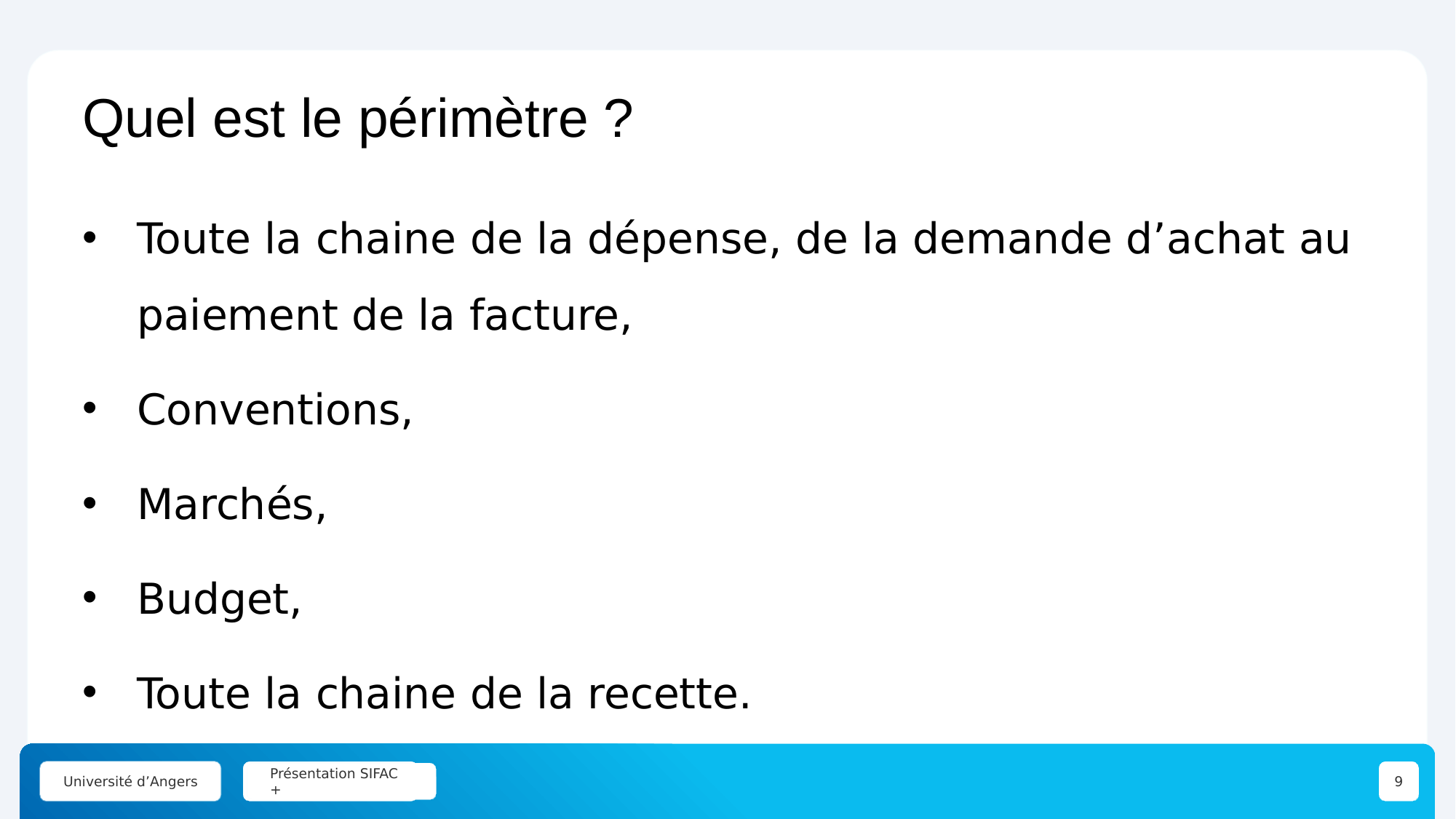

Quel est le périmètre ?

Toute la chaine de la dépense, de la demande d’achat au paiement de la facture,
Conventions,
Marchés,
Budget,
Toute la chaine de la recette.

Nom du document
Présentation SIFAC +
9